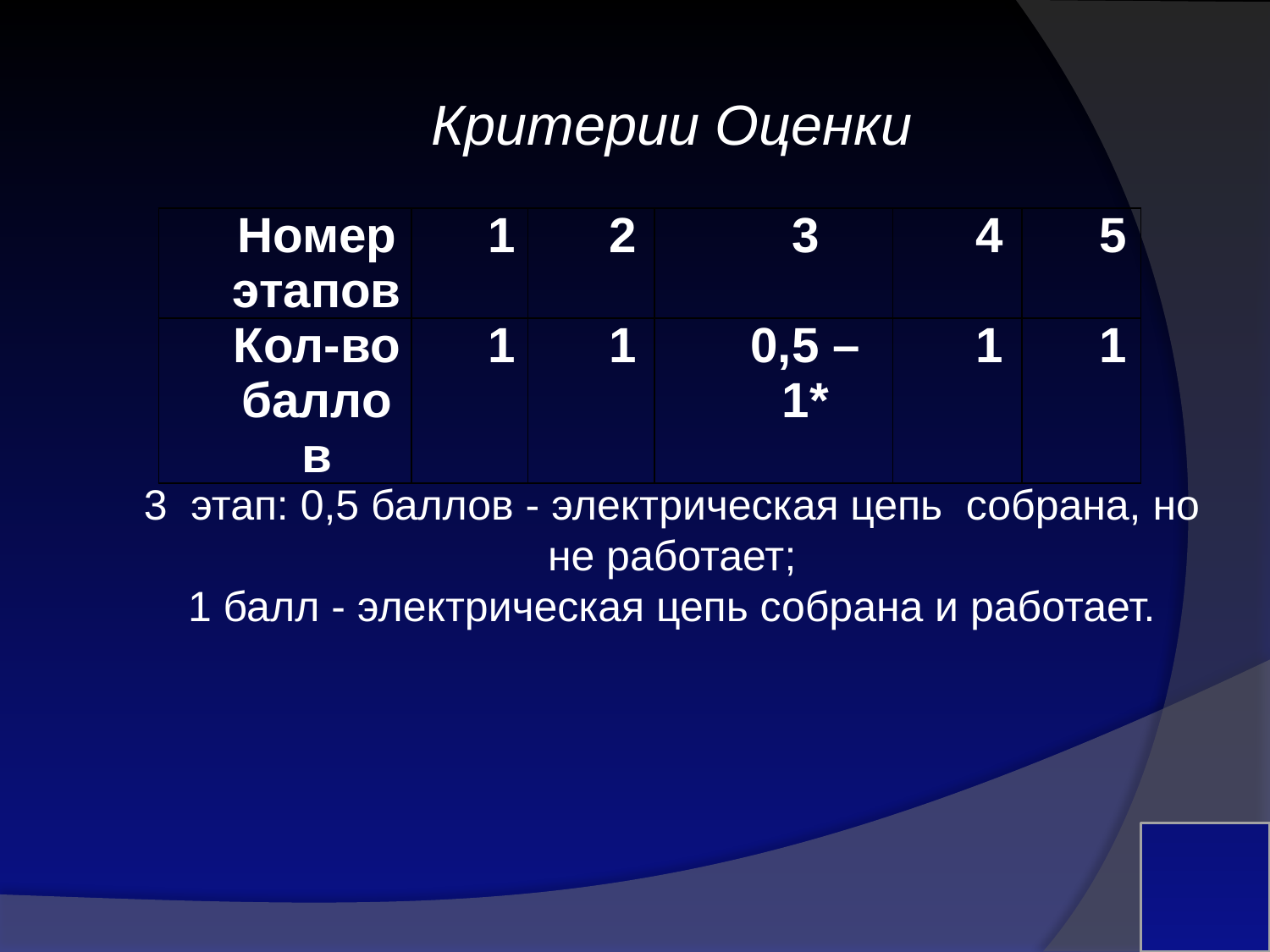

Критерии Оценки

3  этап: 0,5 баллов - электрическая цепь  собрана, но не работает;
1 балл - электрическая цепь собрана и работает.
| Номер этапов | 1 | 2 | 3 | 4 | 5 |
| --- | --- | --- | --- | --- | --- |
| Кол-во баллов | 1 | 1 | 0,5 – 1\* | 1 | 1 |